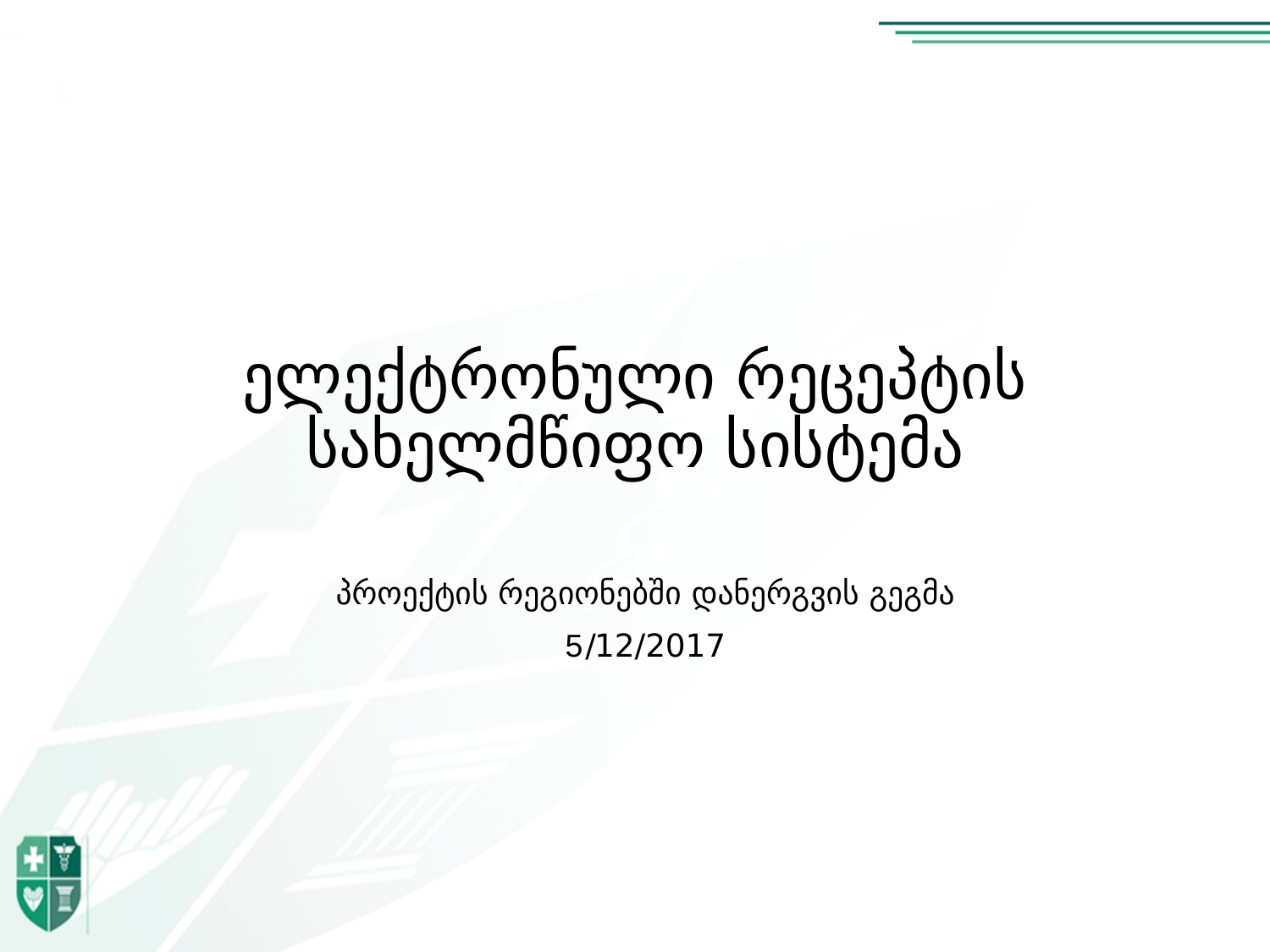

# ელექტრონული რეცეპტის სახელმწიფო სისტემა
პროექტის რეგიონებში დანერგვის გეგმა
5/12/2017